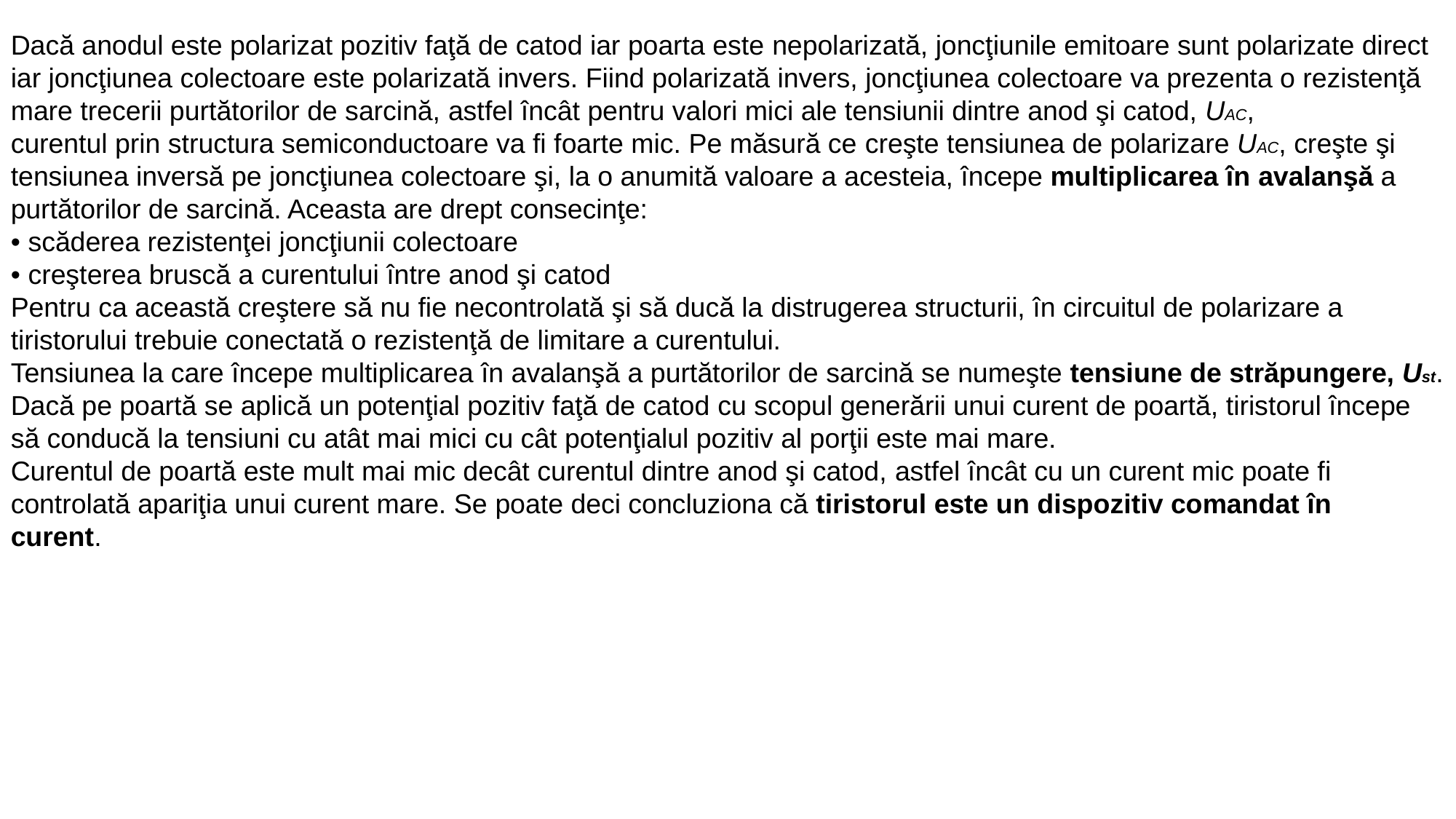

Dacă anodul este polarizat pozitiv faţă de catod iar poarta este nepolarizată, joncţiunile emitoare sunt polarizate direct iar joncţiunea colectoare este polarizată invers. Fiind polarizată invers, joncţiunea colectoare va prezenta o rezistenţă mare trecerii purtătorilor de sarcină, astfel încât pentru valori mici ale tensiunii dintre anod şi catod, UAC,
curentul prin structura semiconductoare va fi foarte mic. Pe măsură ce creşte tensiunea de polarizare UAC, creşte şi tensiunea inversă pe joncţiunea colectoare şi, la o anumită valoare a acesteia, începe multiplicarea în avalanşă a purtătorilor de sarcină. Aceasta are drept consecinţe:
• scăderea rezistenţei joncţiunii colectoare
• creşterea bruscă a curentului între anod şi catod
Pentru ca această creştere să nu fie necontrolată şi să ducă la distrugerea structurii, în circuitul de polarizare a tiristorului trebuie conectată o rezistenţă de limitare a curentului.
Tensiunea la care începe multiplicarea în avalanşă a purtătorilor de sarcină se numeşte tensiune de străpungere, Ust. Dacă pe poartă se aplică un potenţial pozitiv faţă de catod cu scopul generării unui curent de poartă, tiristorul începe să conducă la tensiuni cu atât mai mici cu cât potenţialul pozitiv al porţii este mai mare.
Curentul de poartă este mult mai mic decât curentul dintre anod şi catod, astfel încât cu un curent mic poate fi controlată apariţia unui curent mare. Se poate deci concluziona că tiristorul este un dispozitiv comandat în
curent.